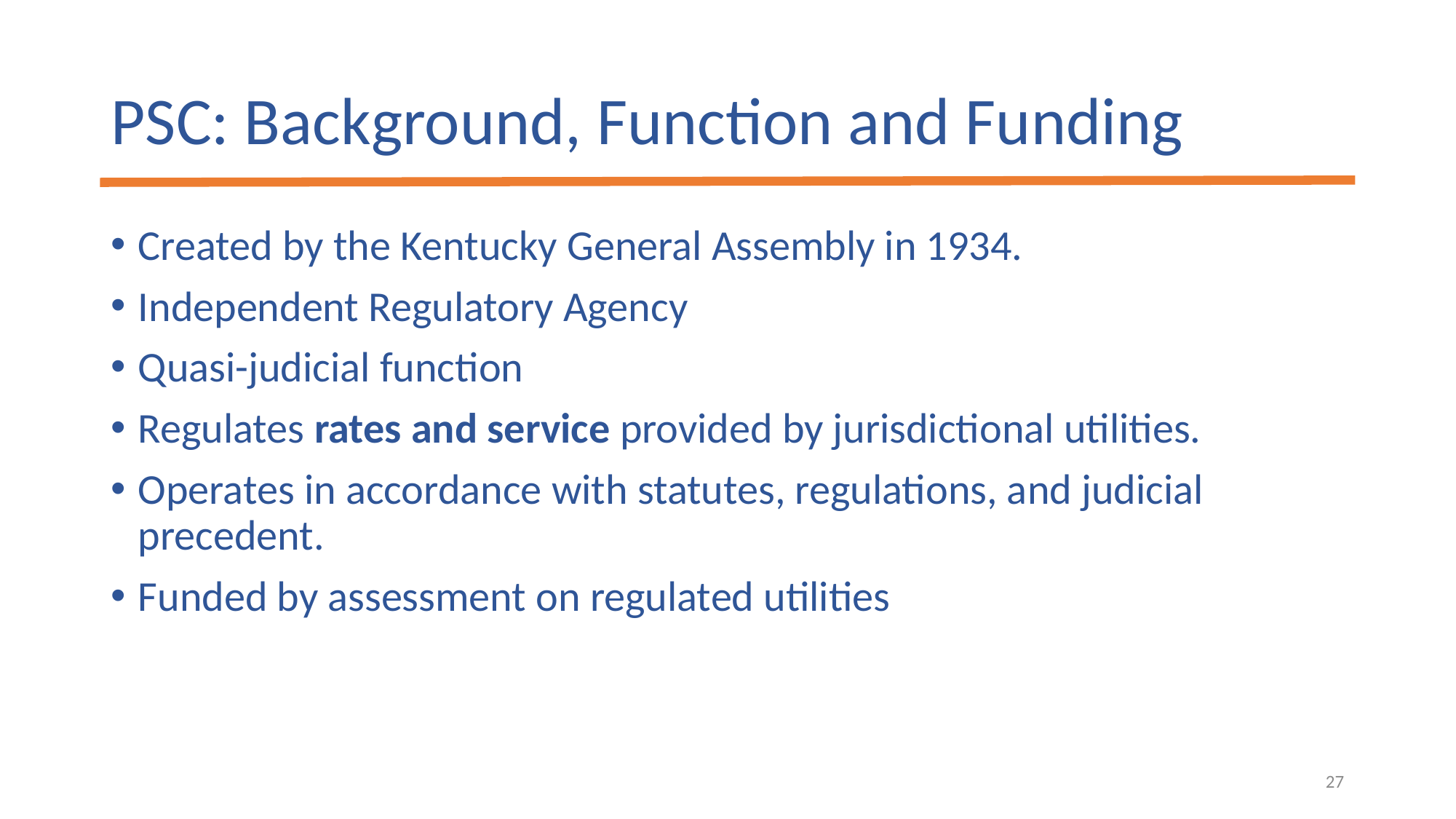

# PSC: Background, Function and Funding
Created by the Kentucky General Assembly in 1934.
Independent Regulatory Agency
Quasi-judicial function
Regulates rates and service provided by jurisdictional utilities.
Operates in accordance with statutes, regulations, and judicial precedent.
Funded by assessment on regulated utilities

27